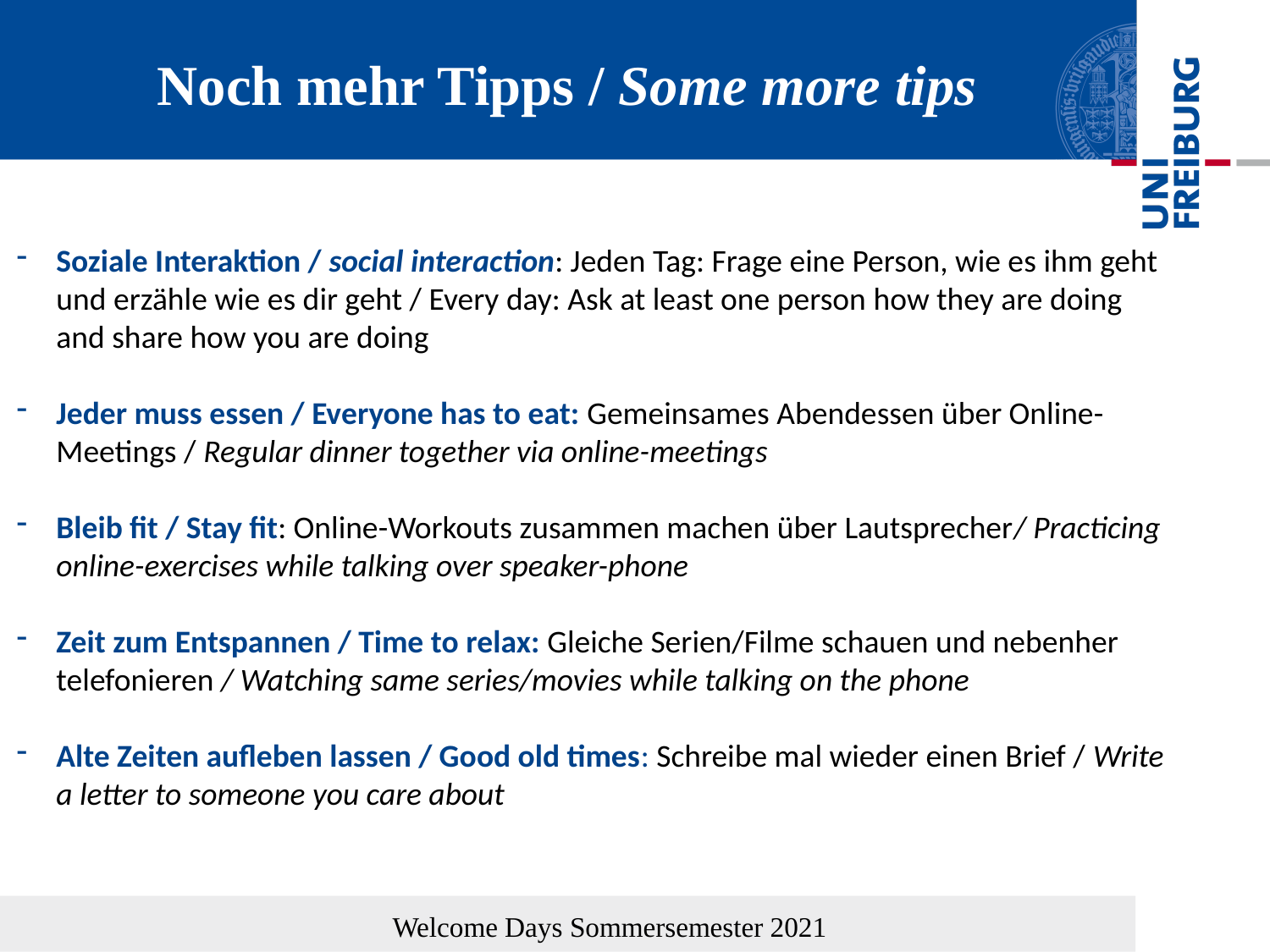

# Noch mehr Tipps / Some more tips

Soziale Interaktion / social interaction: Jeden Tag: Frage eine Person, wie es ihm geht und erzähle wie es dir geht / Every day: Ask at least one person how they are doing and share how you are doing

Jeder muss essen / Everyone has to eat: Gemeinsames Abendessen über Online-Meetings / Regular dinner together via online-meetings

Bleib fit / Stay fit: Online-Workouts zusammen machen über Lautsprecher/ Practicing online-exercises while talking over speaker-phone

Zeit zum Entspannen / Time to relax: Gleiche Serien/Filme schauen und nebenher telefonieren / Watching same series/movies while talking on the phone

Alte Zeiten aufleben lassen / Good old times: Schreibe mal wieder einen Brief / Write a letter to someone you care about

Welcome Days Sommersemester 2021